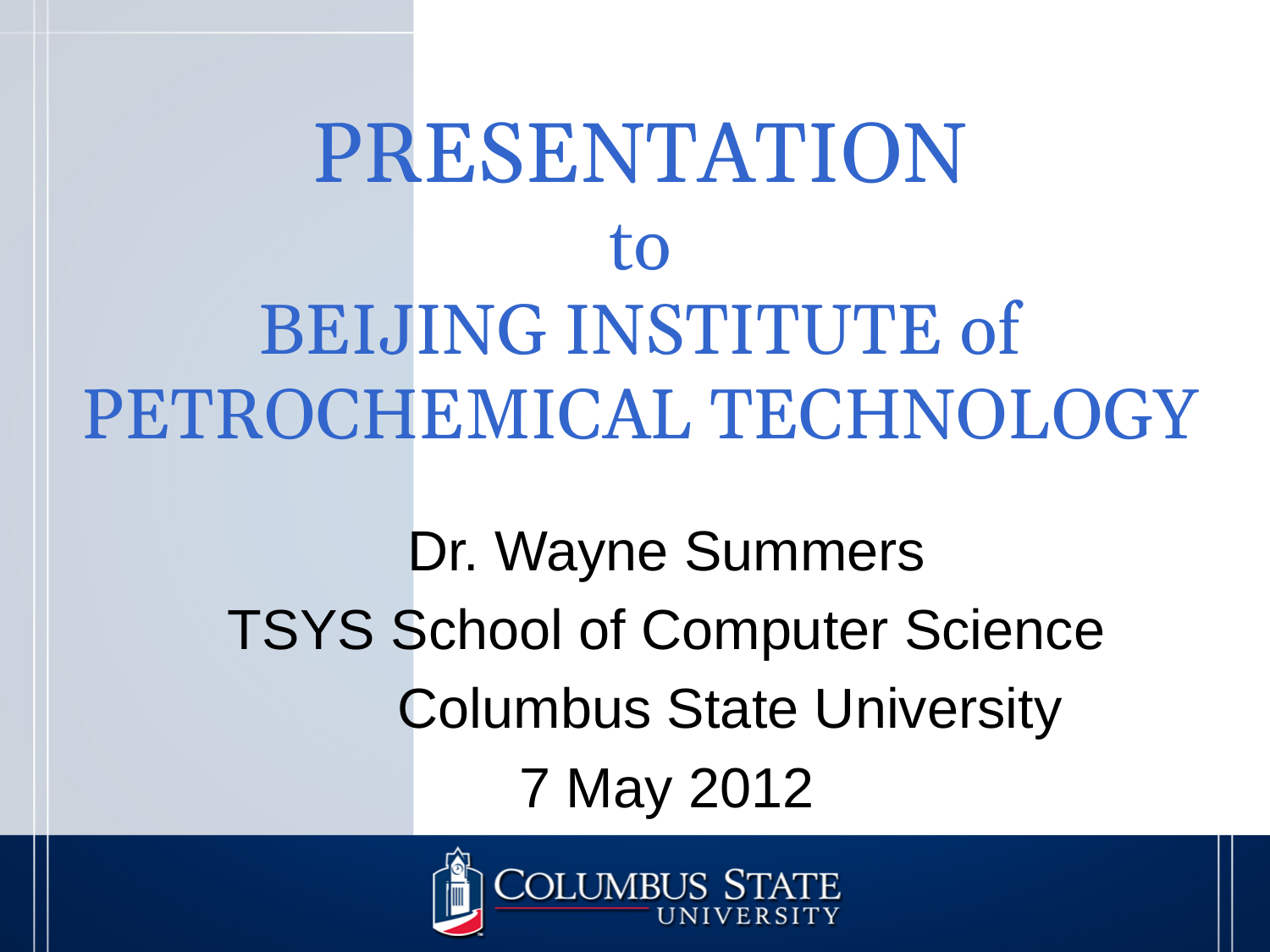

# PRESENTATION to BEIJING INSTITUTE of PETROCHEMICAL TECHNOLOGY
Dr. Wayne Summers
TSYS School of Computer Science
	Columbus State University
7 May 2012